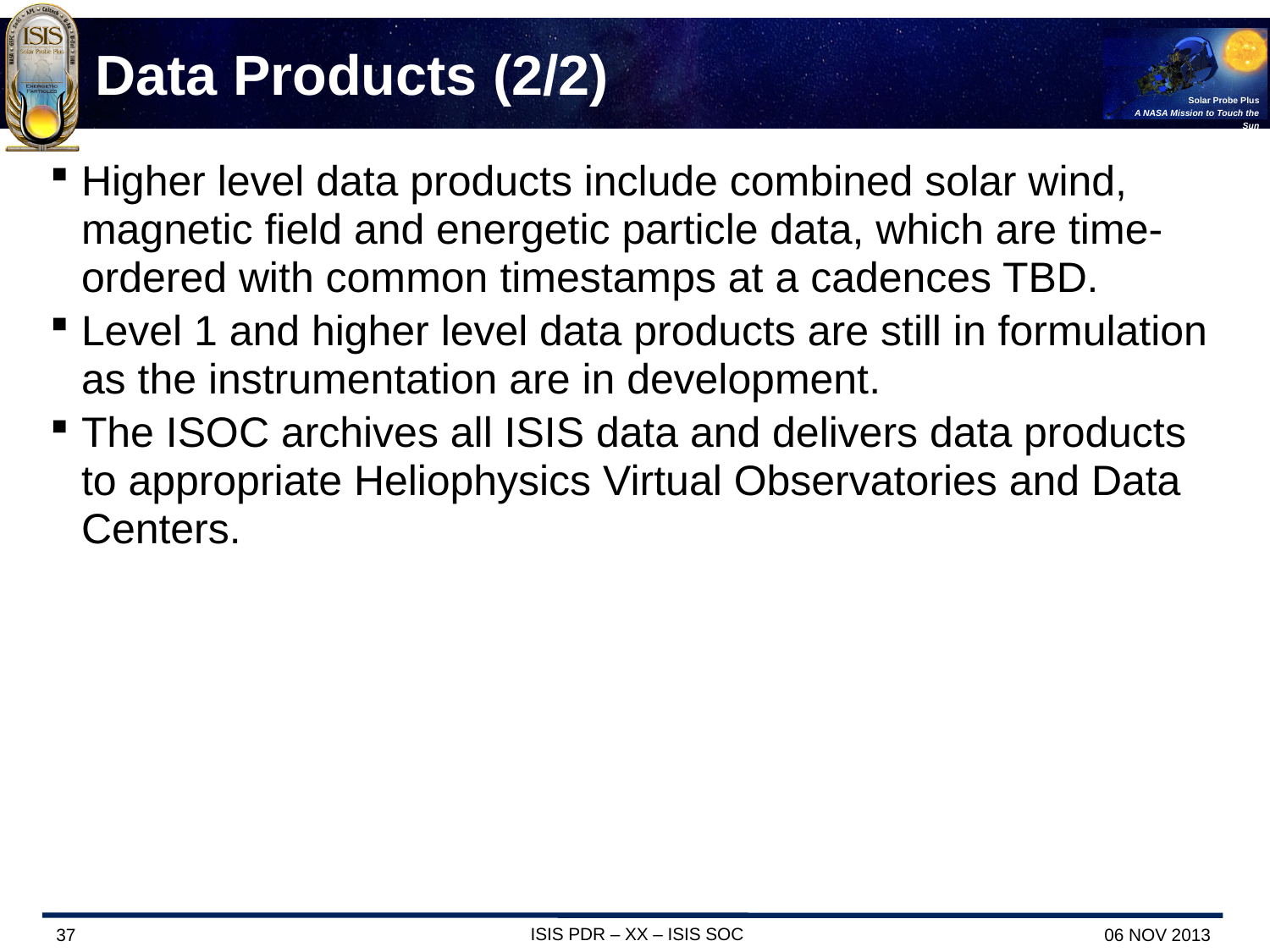

# Data Products (2/2)
Higher level data products include combined solar wind, magnetic field and energetic particle data, which are time-ordered with common timestamps at a cadences TBD.
Level 1 and higher level data products are still in formulation as the instrumentation are in development.
The ISOC archives all ISIS data and delivers data products to appropriate Heliophysics Virtual Observatories and Data Centers.